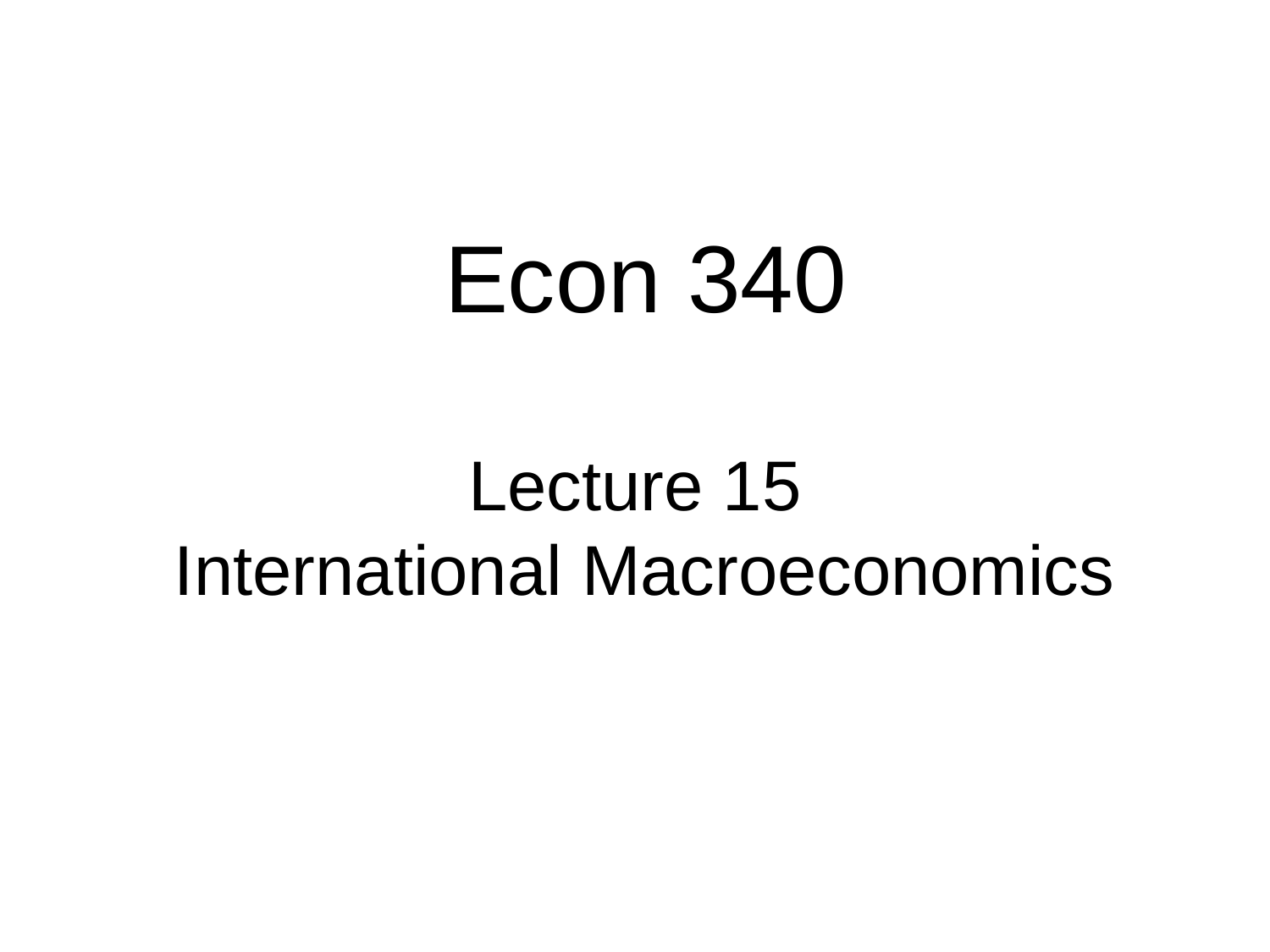

Econ 340
# Lecture 15 International Macroeconomics